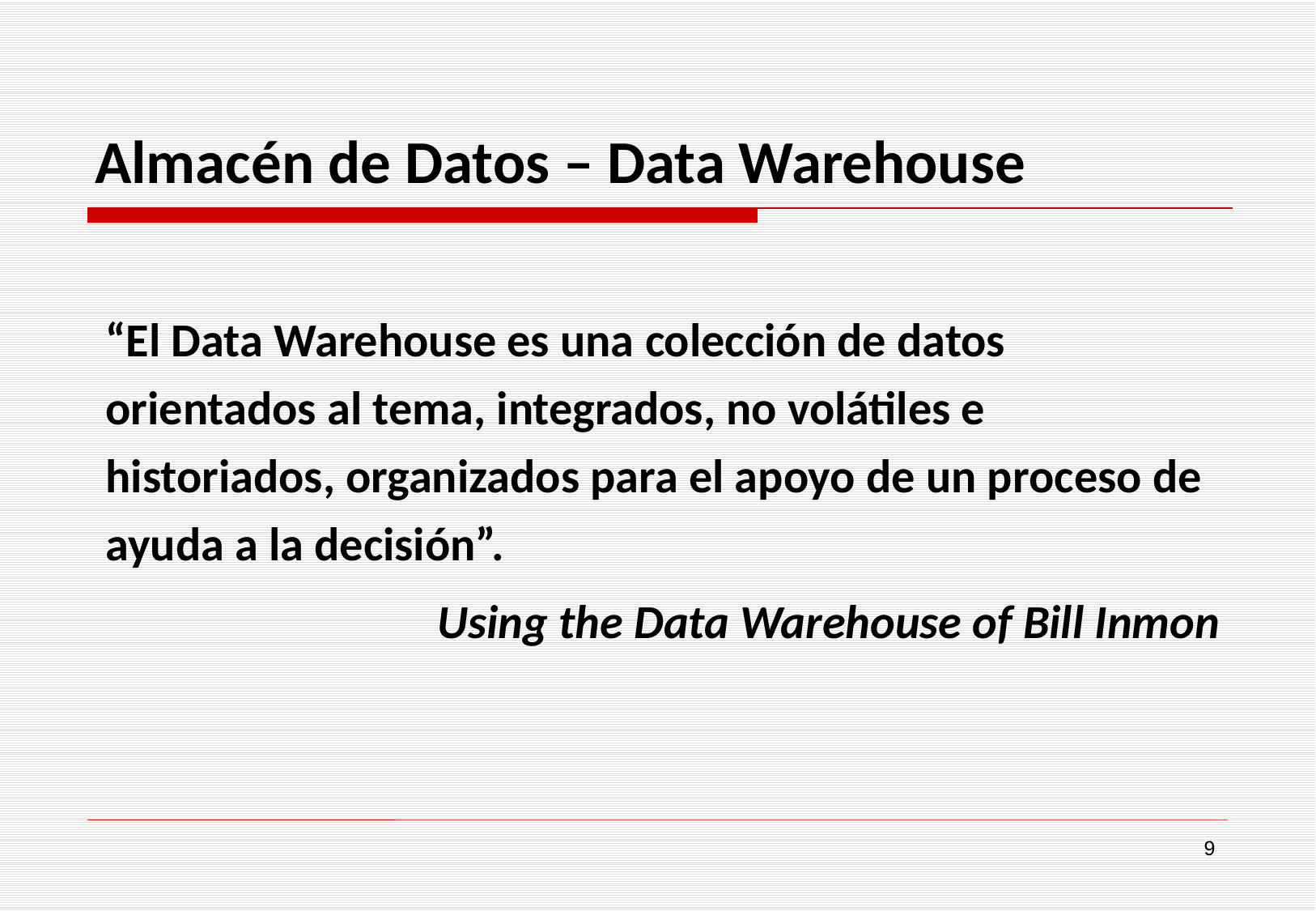

# Almacén de Datos – Data Warehouse

“El Data Warehouse es una colección de datos orientados al tema, integrados, no volátiles e historiados, organizados para el apoyo de un proceso de ayuda a la decisión”.
Using the Data Warehouse of Bill Inmon
9